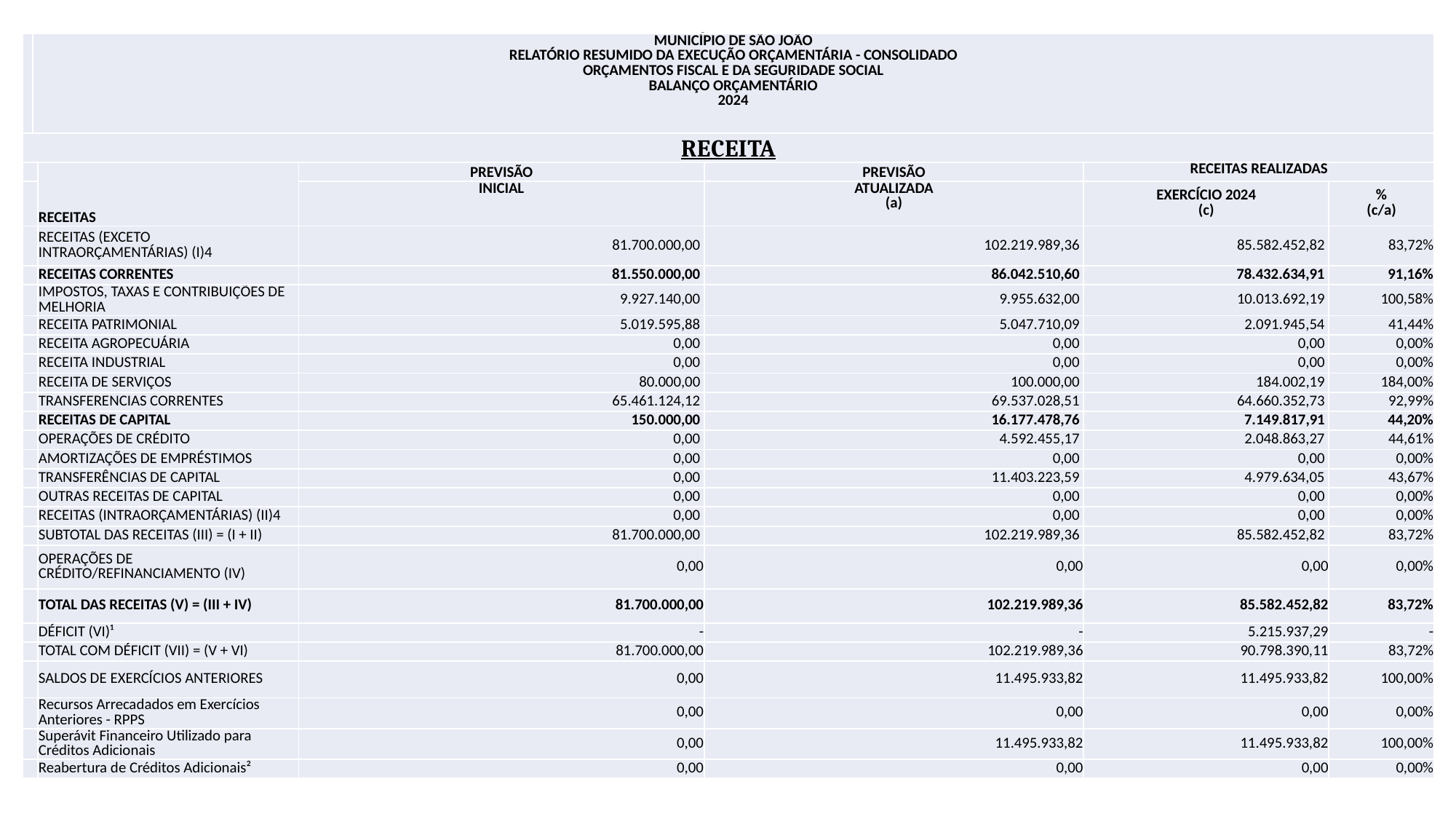

|  | MUNICÍPIO DE SÃO JOÃO RELATÓRIO RESUMIDO DA EXECUÇÃO ORÇAMENTÁRIA - CONSOLIDADO ORÇAMENTOS FISCAL E DA SEGURIDADE SOCIAL BALANÇO ORÇAMENTÁRIO 2024 |  |  |  |  |  |
| --- | --- | --- | --- | --- | --- | --- |
| RECEITA |  |  |  |  |  |  |
|  |  | RECEITAS | PREVISÃO | PREVISÃO | RECEITAS REALIZADAS |  |
|  | RECEITAS | RECEITAS | INICIAL | ATUALIZADA (a) | EXERCÍCIO 2024 (c) | % (c/a) |
|  | RECEITAS (EXCETO INTRAORÇAMENTÁRIAS) (I)4 | RECEITAS (EXCETO INTRAORÇAMENTÁRIAS) (I)4 | 81.700.000,00 | 102.219.989,36 | 85.582.452,82 | 83,72% |
|  | RECEITAS CORRENTES | RECEITAS CORRENTES | 81.550.000,00 | 86.042.510,60 | 78.432.634,91 | 91,16% |
|  | IMPOSTOS, TAXAS E CONTRIBUIÇÕES DE MELHORIA | IMPOSTOS, TAXAS E CONTRIBUIÇÕES DE MELHORIA | 9.927.140,00 | 9.955.632,00 | 10.013.692,19 | 100,58% |
|  | RECEITA PATRIMONIAL | RECEITA PATRIMONIAL | 5.019.595,88 | 5.047.710,09 | 2.091.945,54 | 41,44% |
|  | RECEITA AGROPECUÁRIA | RECEITA AGROPECUÁRIA | 0,00 | 0,00 | 0,00 | 0,00% |
|  | RECEITA INDUSTRIAL | RECEITA INDUSTRIAL | 0,00 | 0,00 | 0,00 | 0,00% |
|  | RECEITA DE SERVIÇOS | RECEITA DE SERVIÇOS | 80.000,00 | 100.000,00 | 184.002,19 | 184,00% |
|  | TRANSFERENCIAS CORRENTES | TRANSFERENCIAS CORRENTES | 65.461.124,12 | 69.537.028,51 | 64.660.352,73 | 92,99% |
|  | RECEITAS DE CAPITAL | RECEITAS DE CAPITAL | 150.000,00 | 16.177.478,76 | 7.149.817,91 | 44,20% |
|  | OPERAÇÕES DE CRÉDITO | OPERAÇÕES DE CRÉDITO | 0,00 | 4.592.455,17 | 2.048.863,27 | 44,61% |
|  | AMORTIZAÇÕES DE EMPRÉSTIMOS | AMORTIZAÇÕES DE EMPRÉSTIMOS | 0,00 | 0,00 | 0,00 | 0,00% |
|  | TRANSFERÊNCIAS DE CAPITAL | TRANSFERÊNCIAS DE CAPITAL | 0,00 | 11.403.223,59 | 4.979.634,05 | 43,67% |
|  | OUTRAS RECEITAS DE CAPITAL | OUTRAS RECEITAS DE CAPITAL | 0,00 | 0,00 | 0,00 | 0,00% |
|  | RECEITAS (INTRAORÇAMENTÁRIAS) (II)4 | RECEITAS (INTRAORÇAMENTÁRIAS) (II)4 | 0,00 | 0,00 | 0,00 | 0,00% |
|  | SUBTOTAL DAS RECEITAS (III) = (I + II) | SUBTOTAL DAS RECEITAS (III) = (I + II) | 81.700.000,00 | 102.219.989,36 | 85.582.452,82 | 83,72% |
|  | OPERAÇÕES DE CRÉDITO/REFINANCIAMENTO (IV) | OPERAÇÕES DE CRÉDITO/REFINANCIAMENTO (IV) | 0,00 | 0,00 | 0,00 | 0,00% |
|  | TOTAL DAS RECEITAS (V) = (III + IV) | TOTAL DAS RECEITAS (V) = (III + IV) | 81.700.000,00 | 102.219.989,36 | 85.582.452,82 | 83,72% |
|  | DÉFICIT (VI)¹ | DÉFICIT (VI)¹ | - | - | 5.215.937,29 | - |
|  | TOTAL COM DÉFICIT (VII) = (V + VI) | TOTAL COM DÉFICIT (VII) = (V + VI) | 81.700.000,00 | 102.219.989,36 | 90.798.390,11 | 83,72% |
|  | SALDOS DE EXERCÍCIOS ANTERIORES | SALDOS DE EXERCÍCIOS ANTERIORES | 0,00 | 11.495.933,82 | 11.495.933,82 | 100,00% |
|  | Recursos Arrecadados em Exercícios Anteriores - RPPS | Recursos Arrecadados em Exercícios Anteriores - RPPS | 0,00 | 0,00 | 0,00 | 0,00% |
|  | Superávit Financeiro Utilizado para Créditos Adicionais | Superávit Financeiro Utilizado para Créditos Adicionais | 0,00 | 11.495.933,82 | 11.495.933,82 | 100,00% |
|  | Reabertura de Créditos Adicionais² | Reabertura de Créditos Adicionais² | 0,00 | 0,00 | 0,00 | 0,00% |